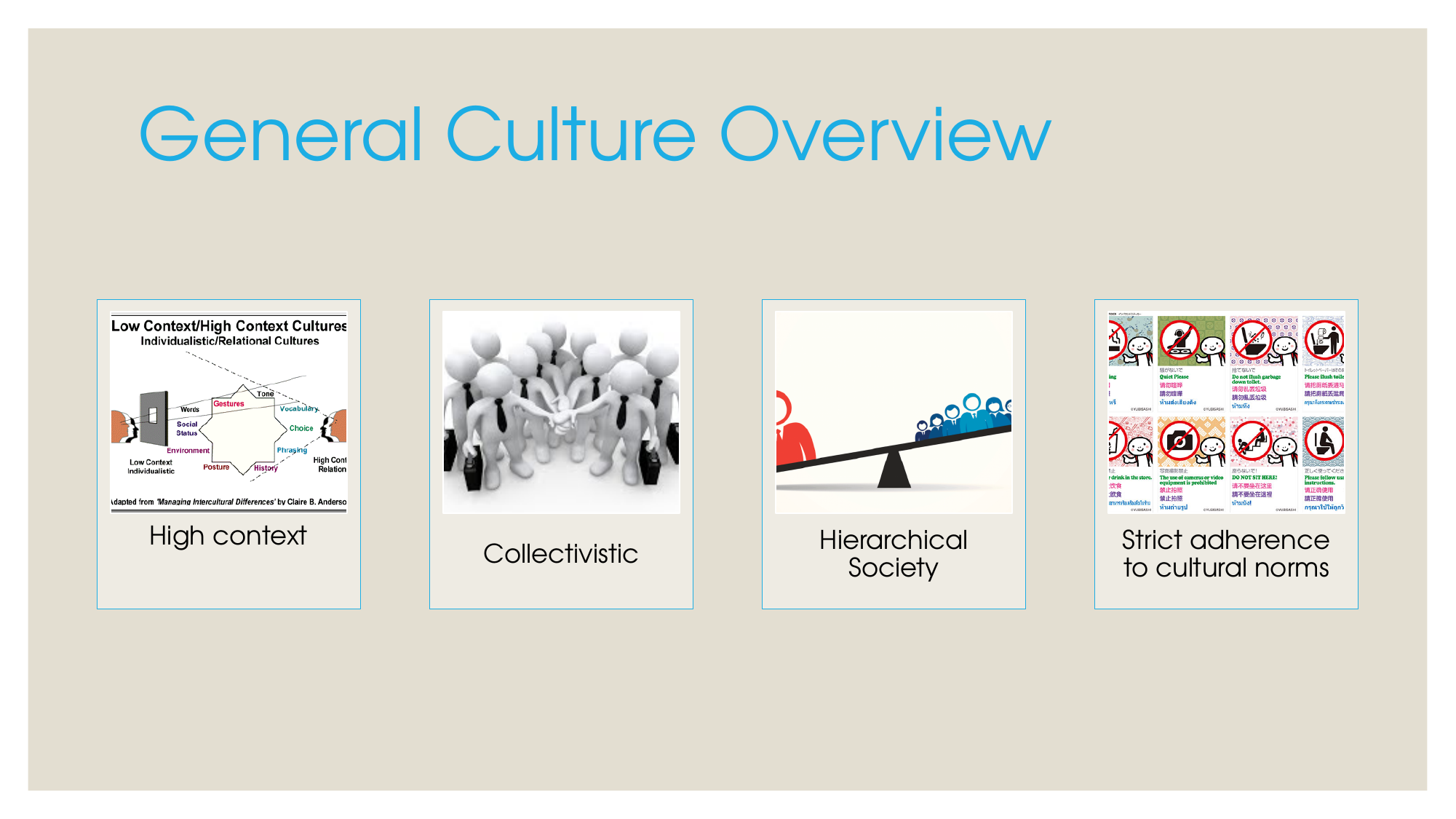

# General Culture Overview
High context

Collectivistic
Hierarchical Society
Strict adherence to cultural norms